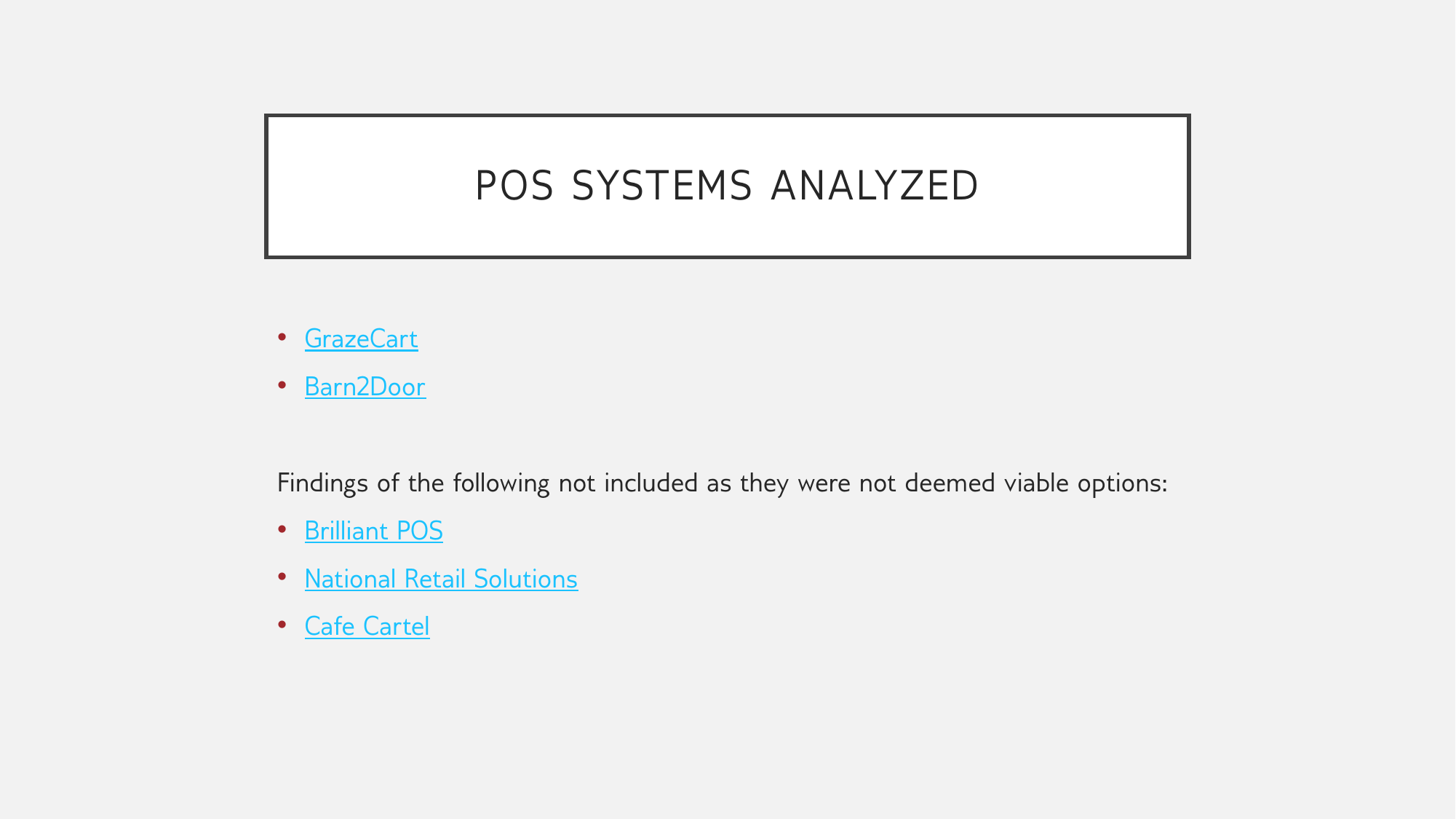

# POS Systems analyzed
GrazeCart
Barn2Door

Findings of the following not included as they were not deemed viable options:
Brilliant POS
National Retail Solutions
Cafe Cartel